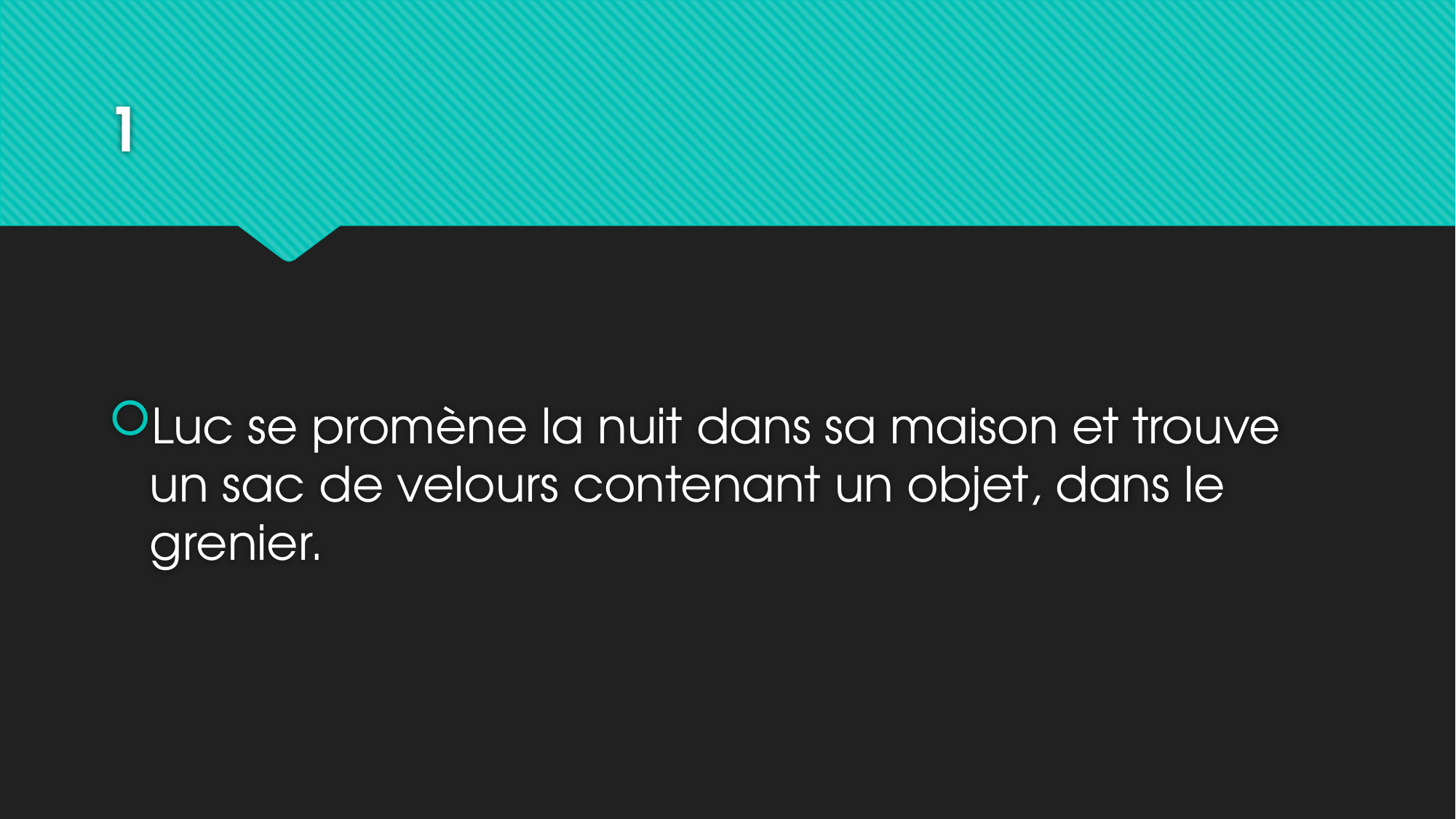

# 1
Luc se promène la nuit dans sa maison et trouve un sac de velours contenant un objet, dans le grenier.